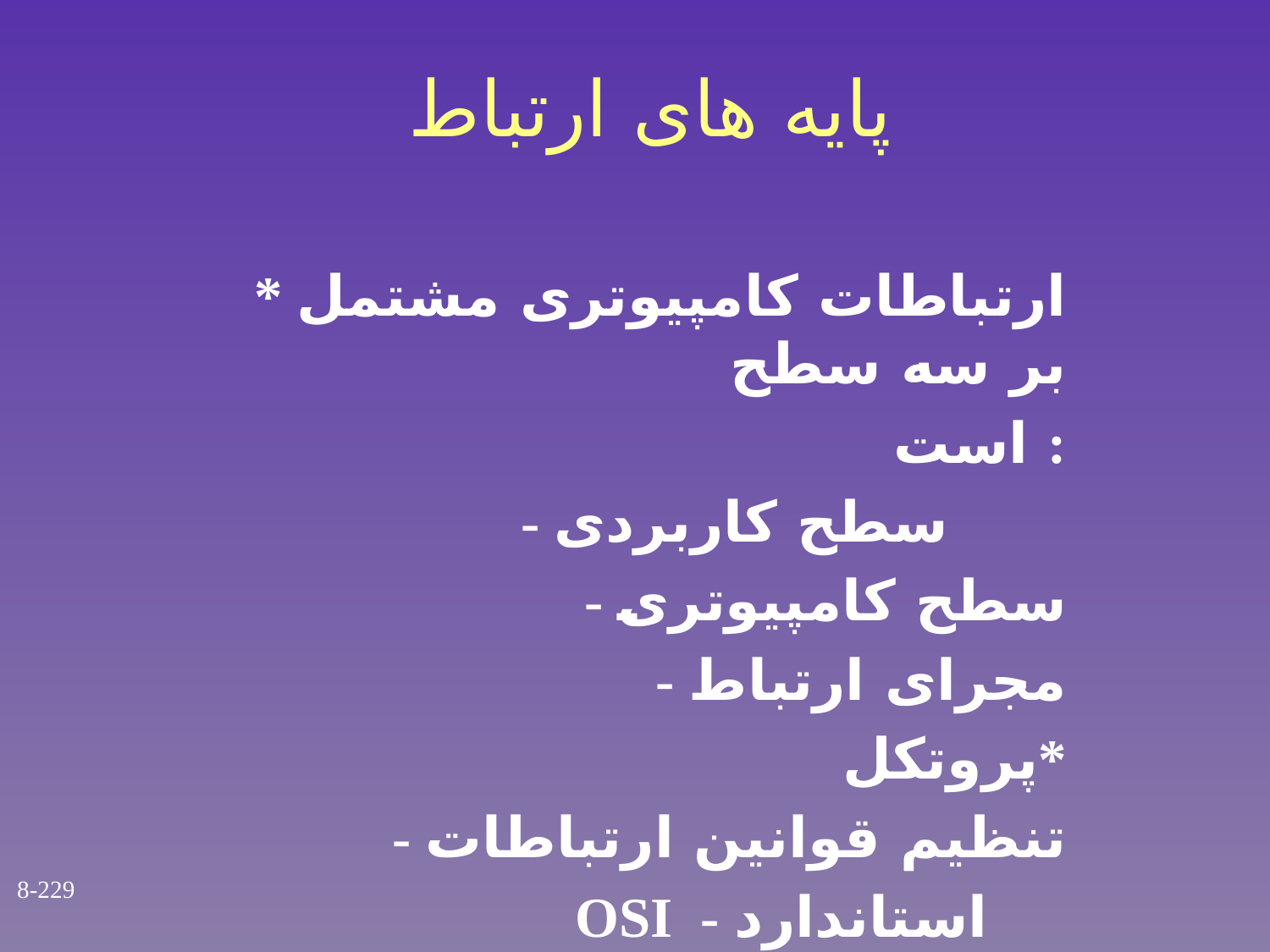

# پایه های ارتباط
* ارتباطات کامپیوتری مشتمل بر سه سطح
 است :
  - سطح کاربردی
  - سطح کامپیوتری
  - مجرای ارتباط
 پروتکل*
  - تنظیم قوانین ارتباطات
OSI  - استاندارد

8-229